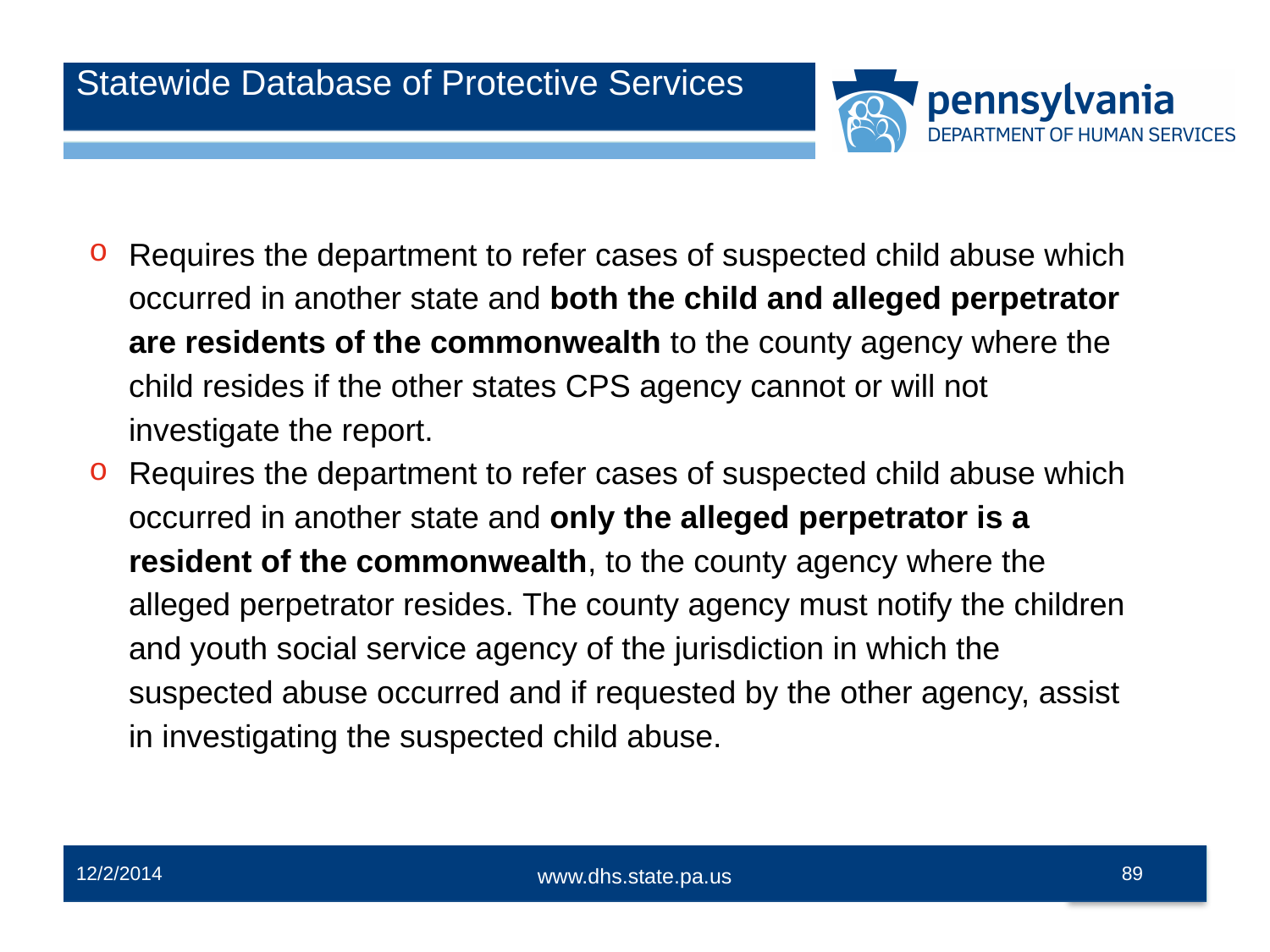

# Statewide Database of Protective Services
Requires the department to refer cases of suspected child abuse which occurred in another state and both the child and alleged perpetrator are residents of the commonwealth to the county agency where the child resides if the other states CPS agency cannot or will not investigate the report.
Requires the department to refer cases of suspected child abuse which occurred in another state and only the alleged perpetrator is a resident of the commonwealth, to the county agency where the alleged perpetrator resides. The county agency must notify the children and youth social service agency of the jurisdiction in which the suspected abuse occurred and if requested by the other agency, assist in investigating the suspected child abuse.
12/2/2014
89